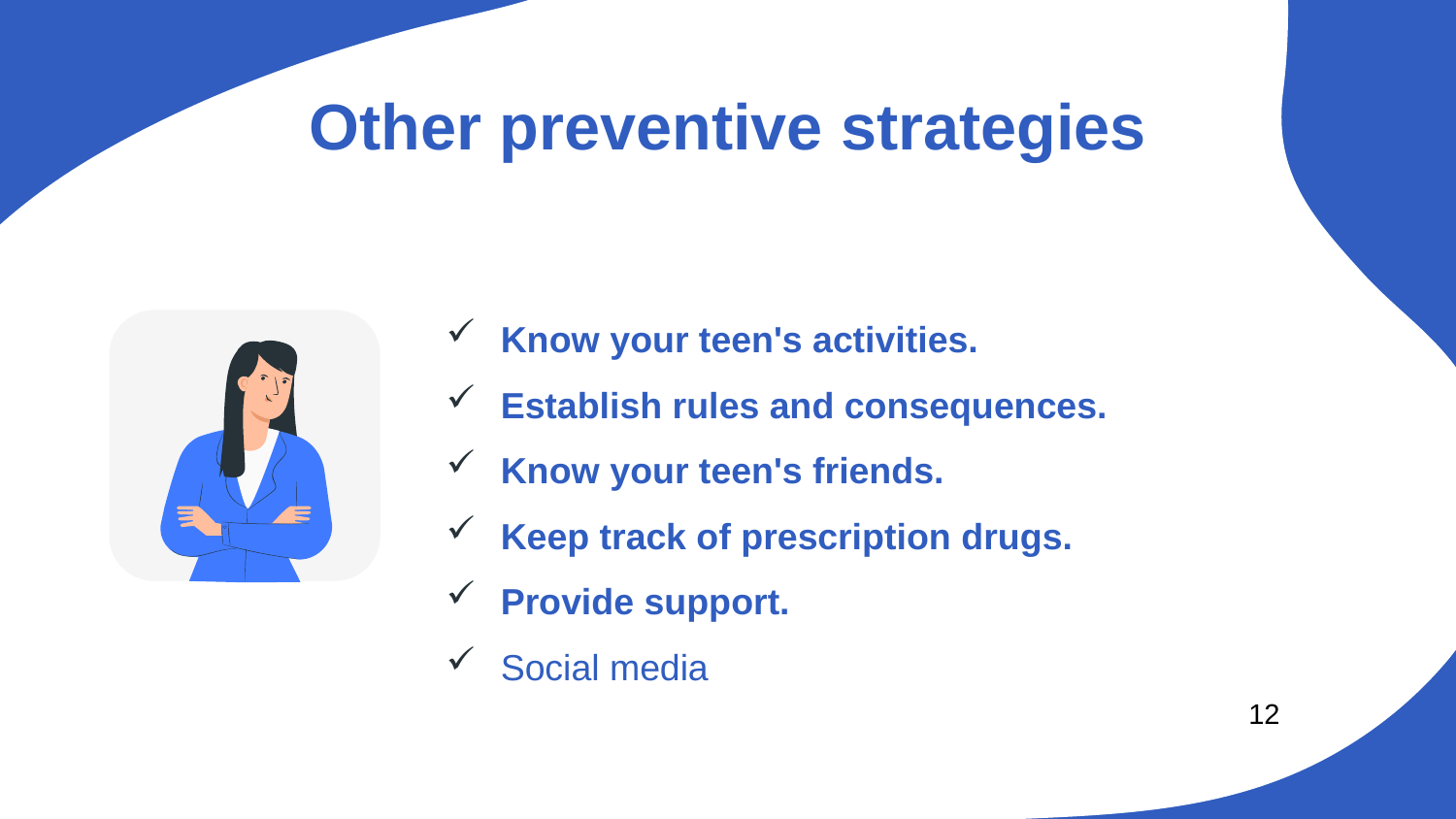

# Other preventive strategies
Know your teen's activities.
Establish rules and consequences.
Know your teen's friends.
Keep track of prescription drugs.
Provide support.
Social media

12